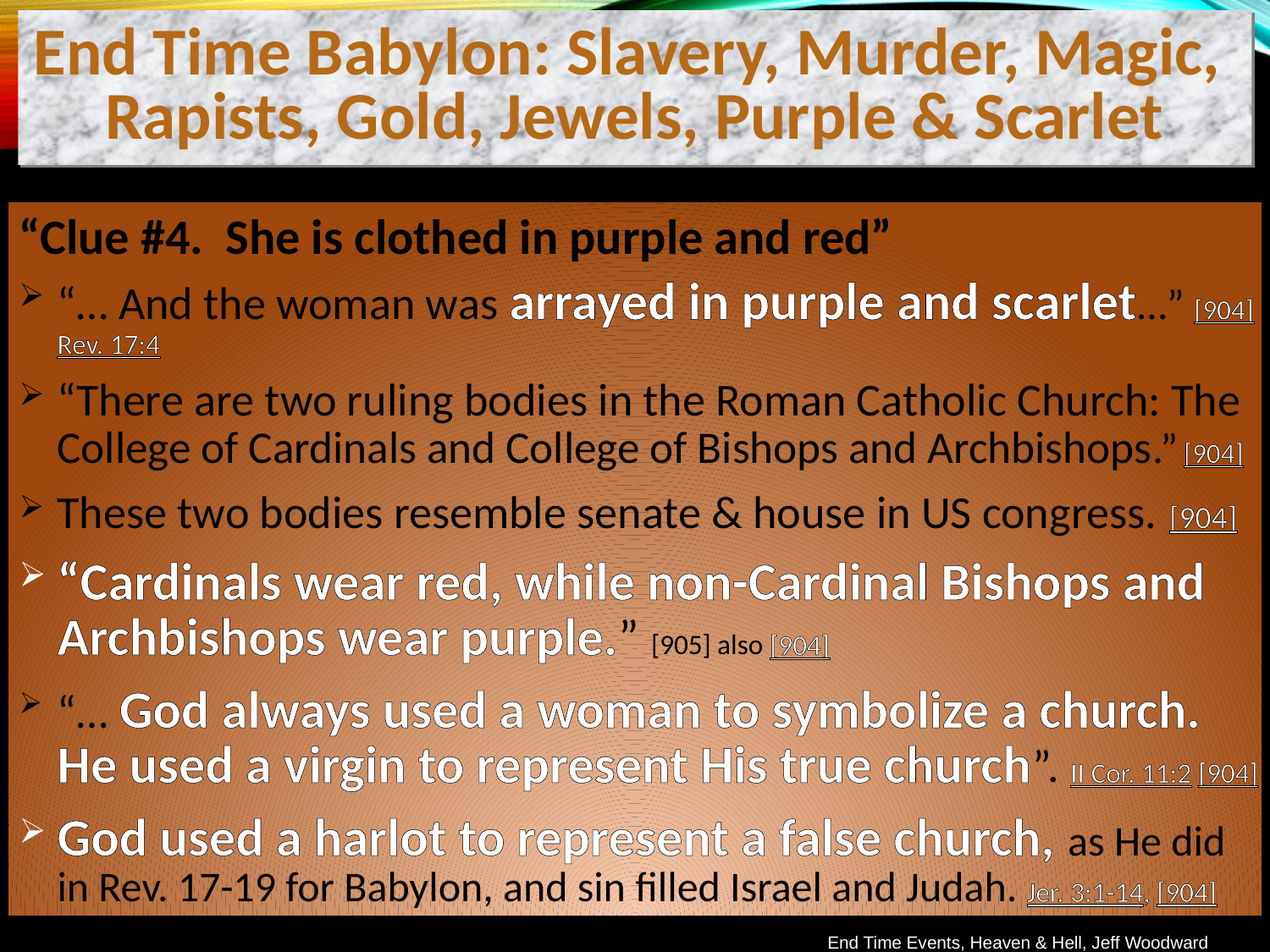

End Time Babylon: Slavery, Murder, Magic,
Rapists, Gold, Jewels, Purple & Scarlet
“Clue #4.  She is clothed in purple and red”
“… And the woman was arrayed in purple and scarlet…” [904]Rev. 17:4
“There are two ruling bodies in the Roman Catholic Church: The College of Cardinals and College of Bishops and Archbishops.” [904]
These two bodies resemble senate & house in US congress. [904]
“Cardinals wear red, while non-Cardinal Bishops and Archbishops wear purple.” [905] also [904]
“… God always used a woman to symbolize a church. He used a virgin to represent His true church”. II Cor. 11:2 [904]
God used a harlot to represent a false church, as He did in Rev. 17-19 for Babylon, and sin filled Israel and Judah. Jer. 3:1-14, [904]
End Time Events, Heaven & Hell, Jeff Woodward